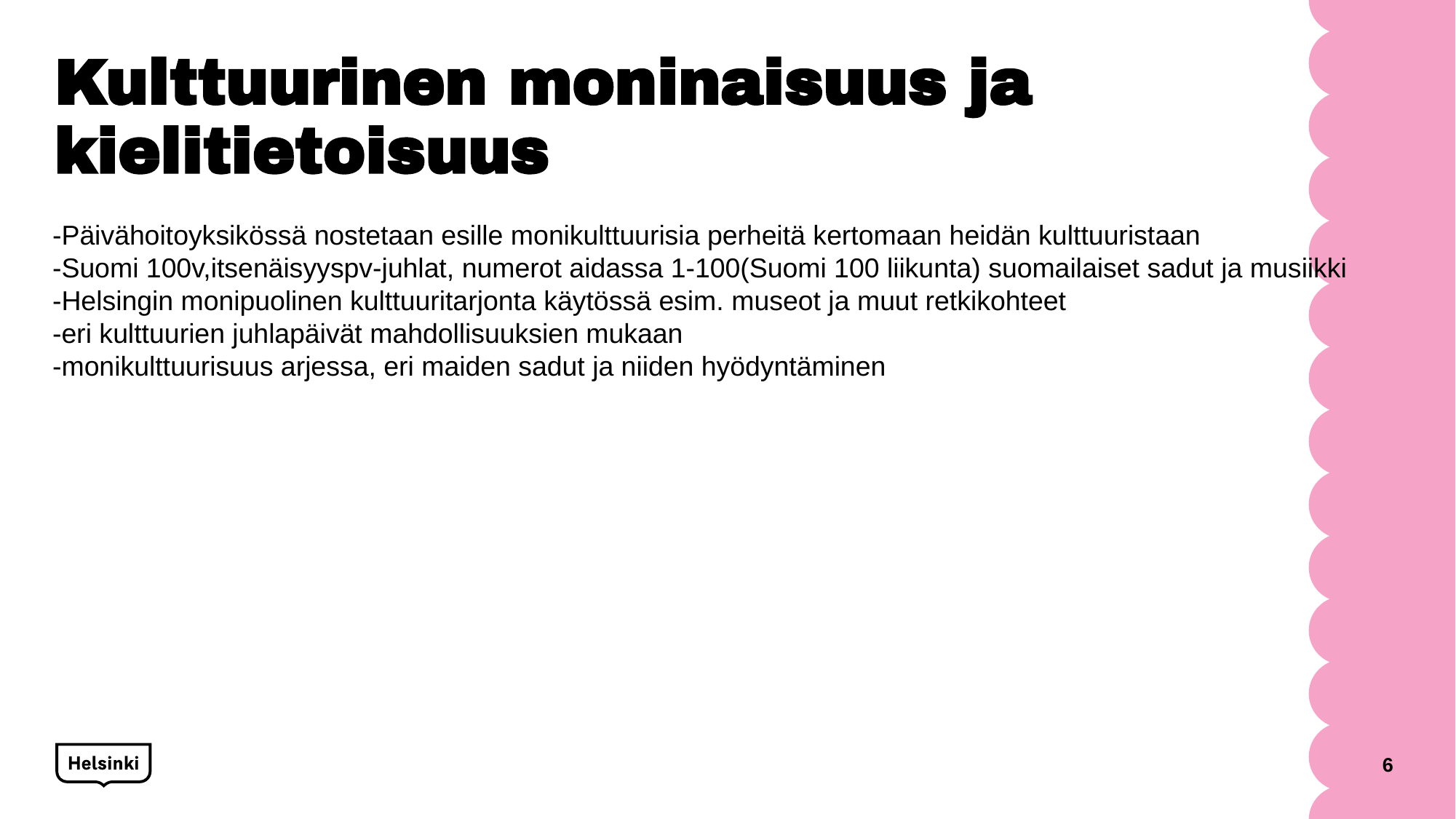

# Kulttuurinen moninaisuus ja kielitietoisuus

-Päivähoitoyksikössä nostetaan esille monikulttuurisia perheitä kertomaan heidän kulttuuristaan
-Suomi 100v,itsenäisyyspv-juhlat, numerot aidassa 1-100(Suomi 100 liikunta) suomailaiset sadut ja musiikki
-Helsingin monipuolinen kulttuuritarjonta käytössä esim. museot ja muut retkikohteet
-eri kulttuurien juhlapäivät mahdollisuuksien mukaan
-monikulttuurisuus arjessa, eri maiden sadut ja niiden hyödyntäminen

6